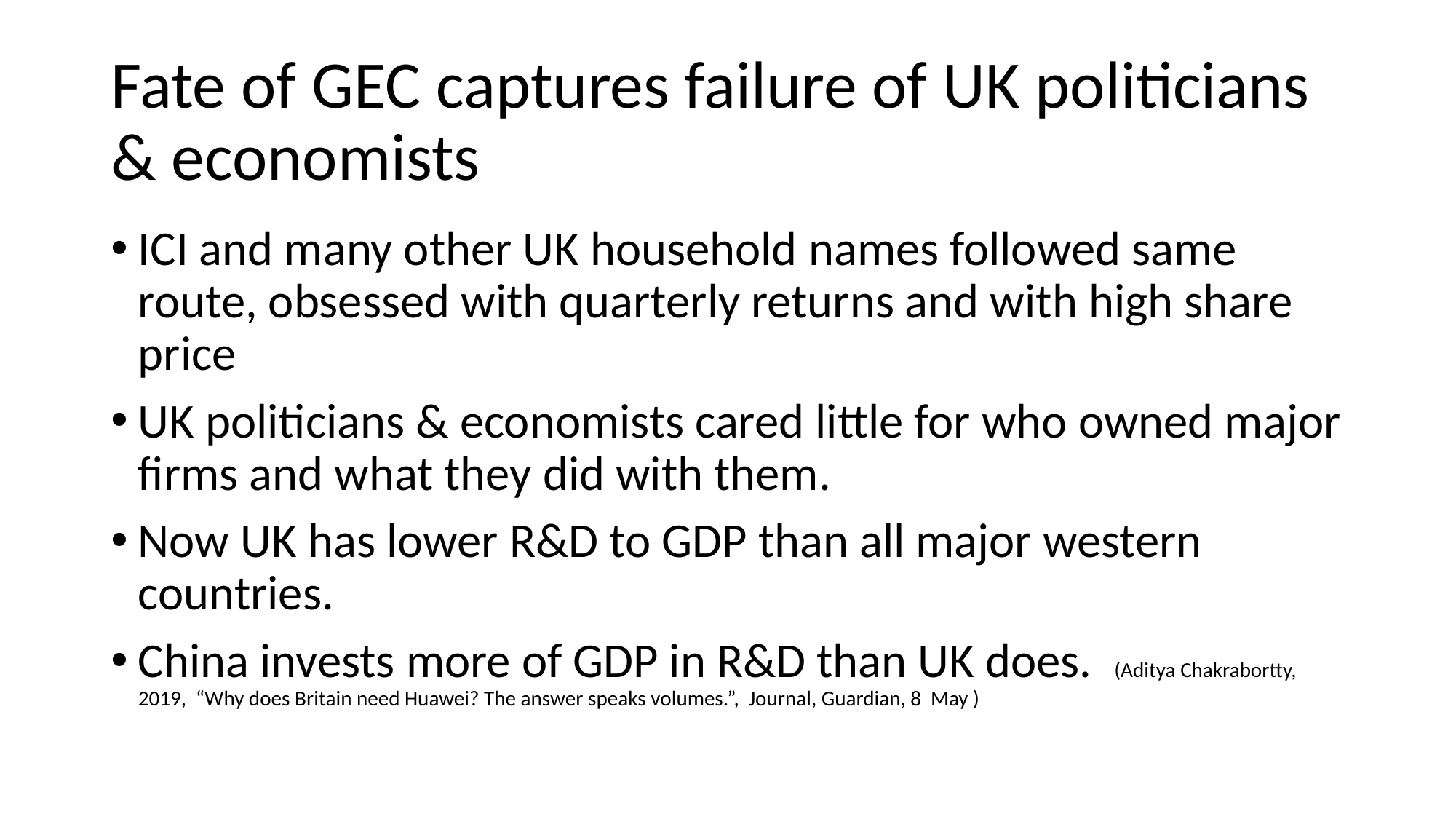

# Fate of GEC captures failure of UK politicians & economists
ICI and many other UK household names followed same route, obsessed with quarterly returns and with high share price
UK politicians & economists cared little for who owned major firms and what they did with them.
Now UK has lower R&D to GDP than all major western countries.
China invests more of GDP in R&D than UK does.  (Aditya Chakrabortty, 2019,  “Why does Britain need Huawei? The answer speaks volumes.”,  Journal, Guardian, 8  May )